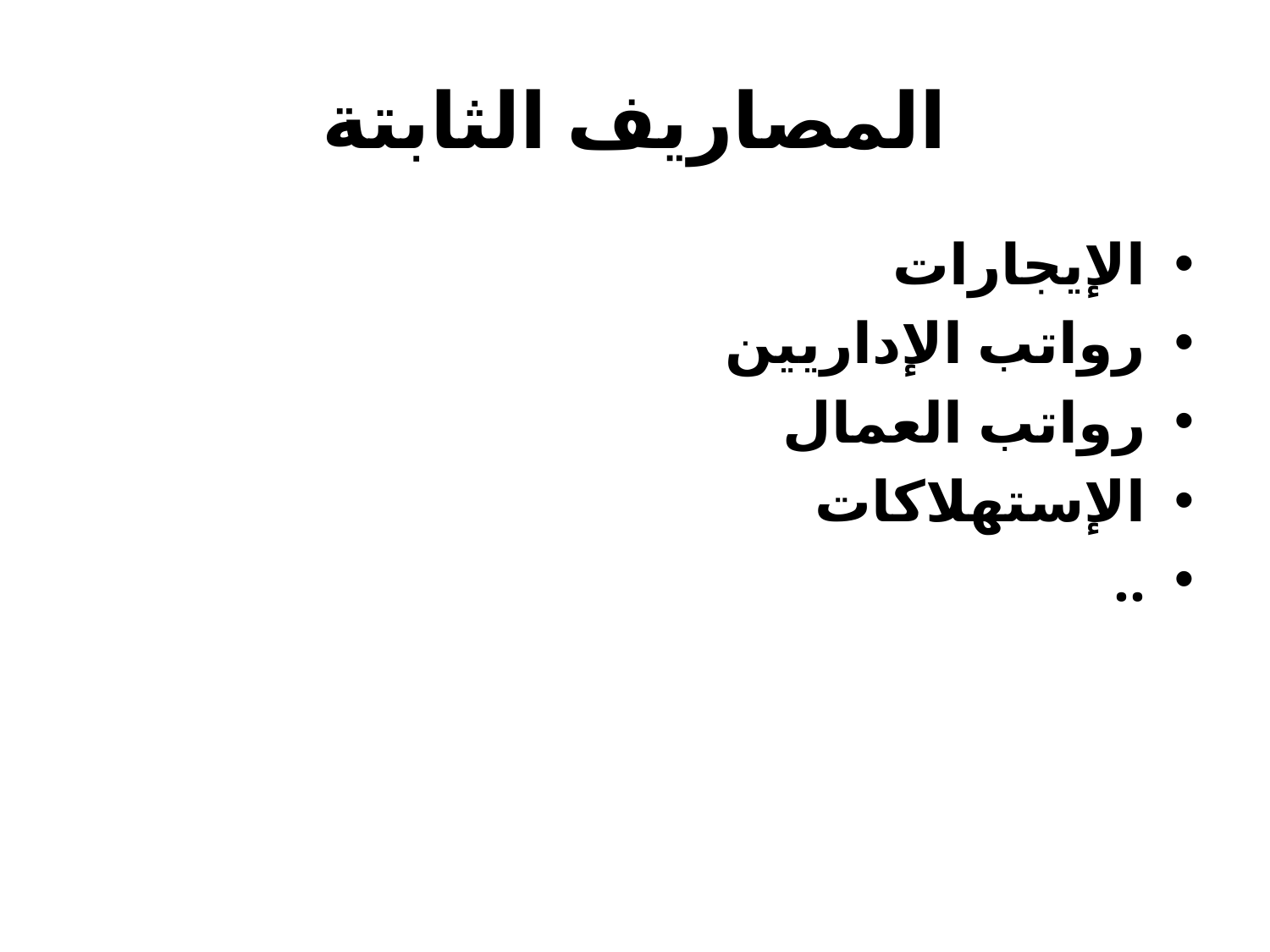

# المصاريف الثابتة
الإيجارات
رواتب الإداريين
رواتب العمال
الإستهلاكات
..